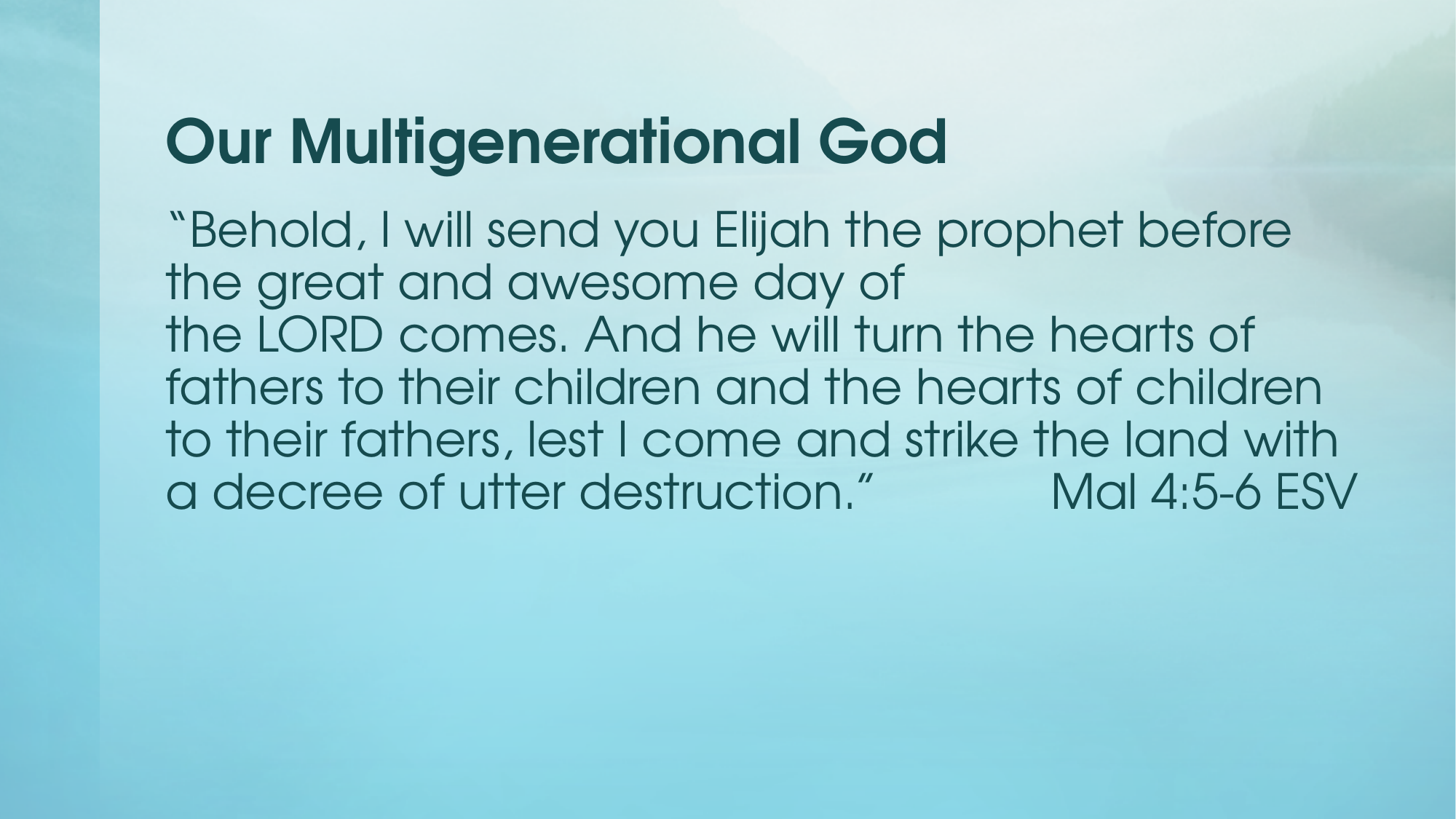

# Our Multigenerational God
“Behold, I will send you Elijah the prophet before the great and awesome day of the Lord comes. And he will turn the hearts of fathers to their children and the hearts of children to their fathers, lest I come and strike the land with a decree of utter destruction.” 	         Mal 4:5-6 ESV